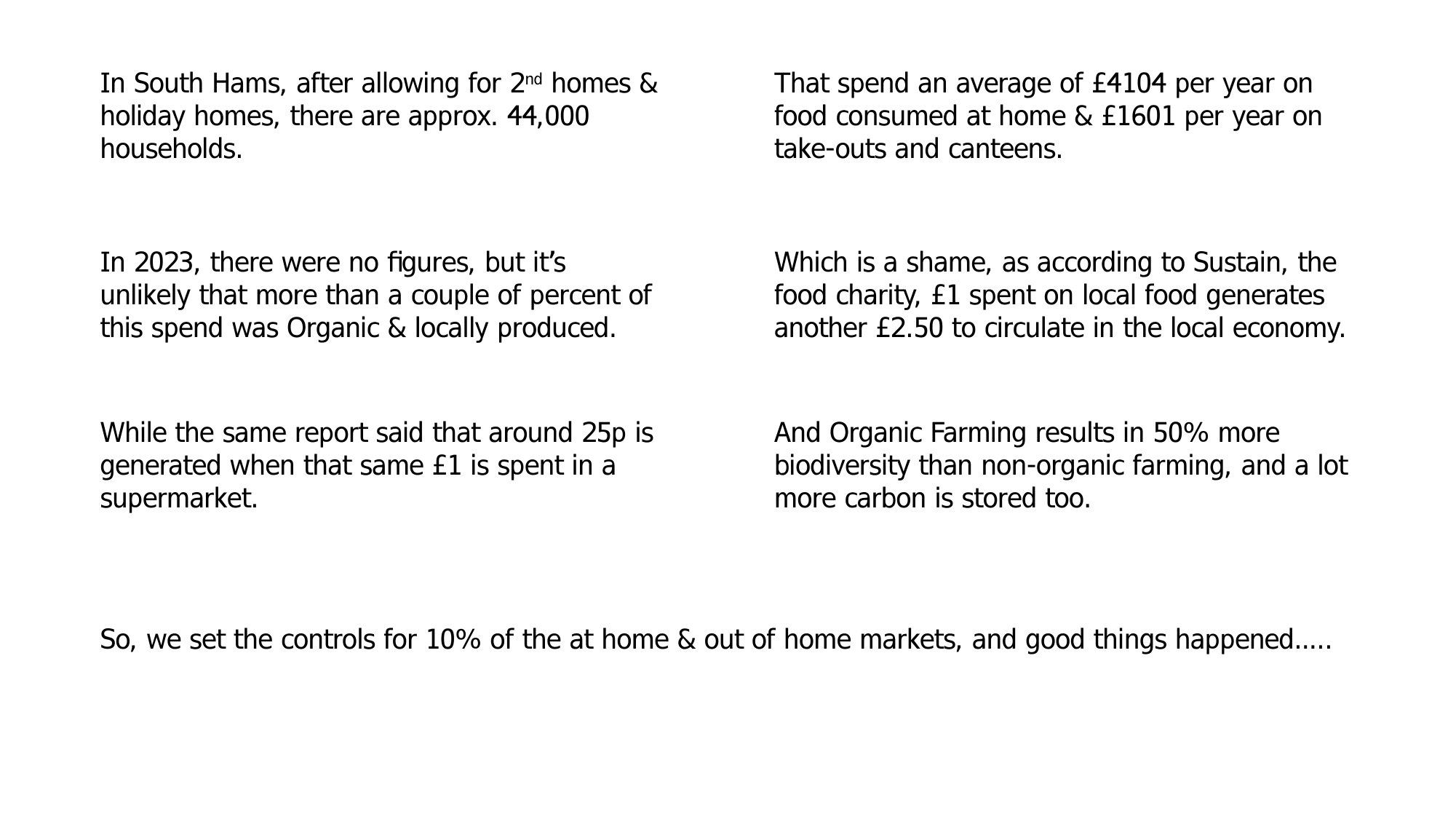

In South Hams, after allowing for 2nd homes & holiday homes, there are approx. 44,000 households.
That spend an average of £4104 per year on food consumed at home & £1601 per year on take-outs and canteens.
In 2023, there were no figures, but it’s unlikely that more than a couple of percent of this spend was Organic & locally produced.
Which is a shame, as according to Sustain, the food charity, £1 spent on local food generates another £2.50 to circulate in the local economy.
While the same report said that around 25p is generated when that same £1 is spent in a supermarket.
And Organic Farming results in 50% more biodiversity than non-organic farming, and a lot more carbon is stored too.
So, we set the controls for 10% of the at home & out of home markets, and good things happened…..